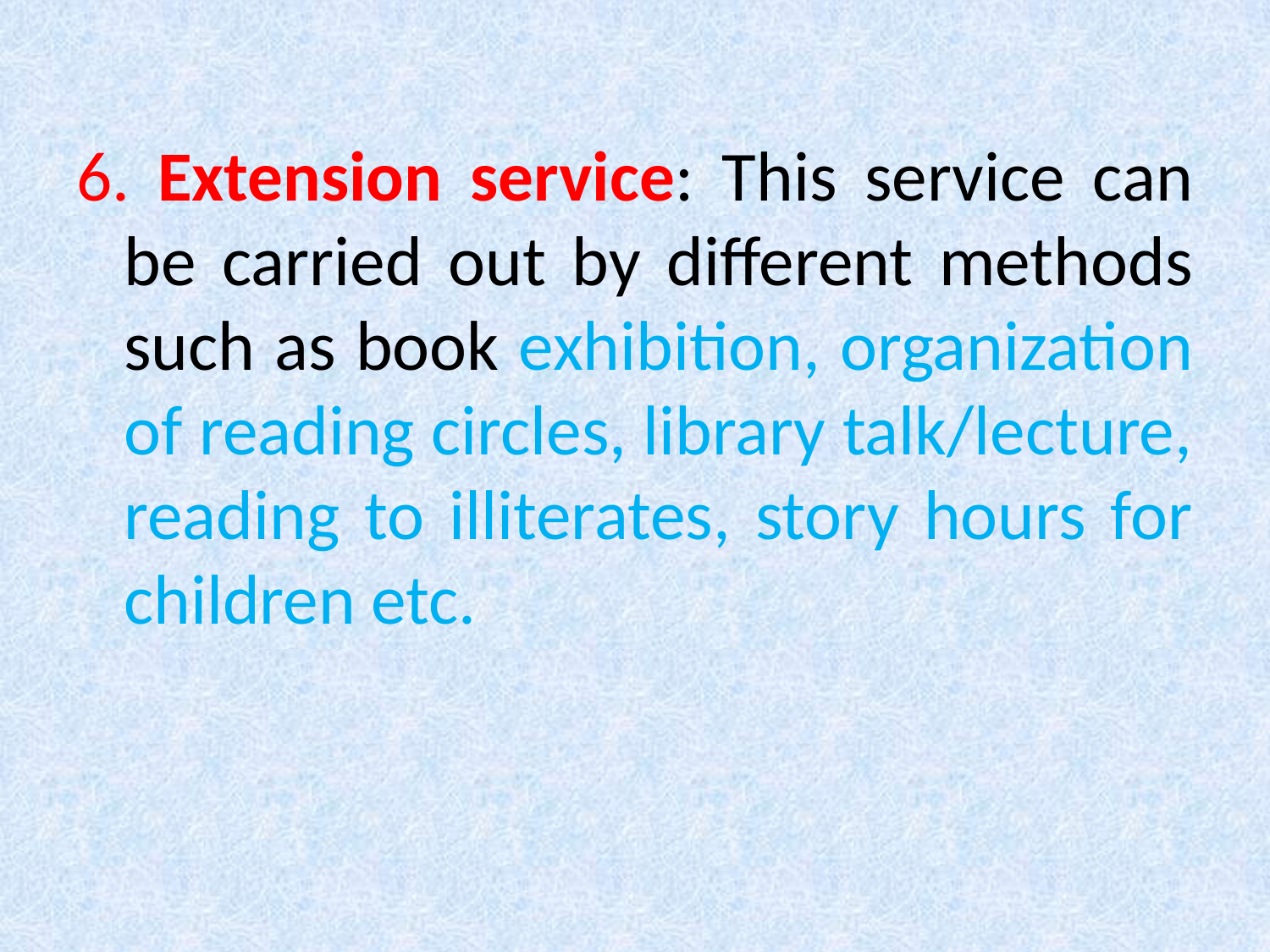

6. Extension service: This service can be carried out by different methods such as book exhibition, organization of reading circles, library talk/lecture, reading to illiterates, story hours for children etc.